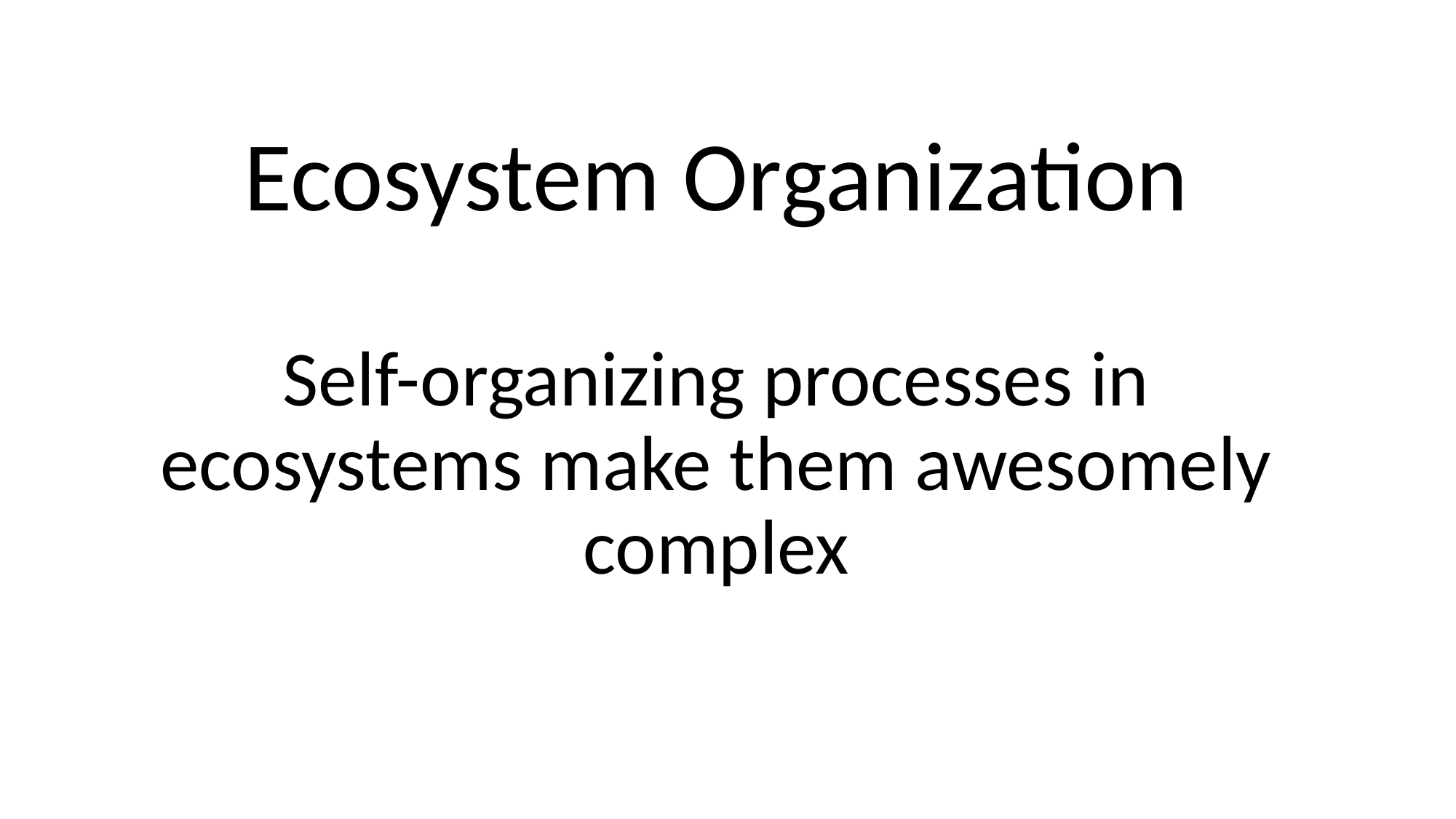

# Ecosystem Organization Self-organizing processes in ecosystems make them awesomely complex